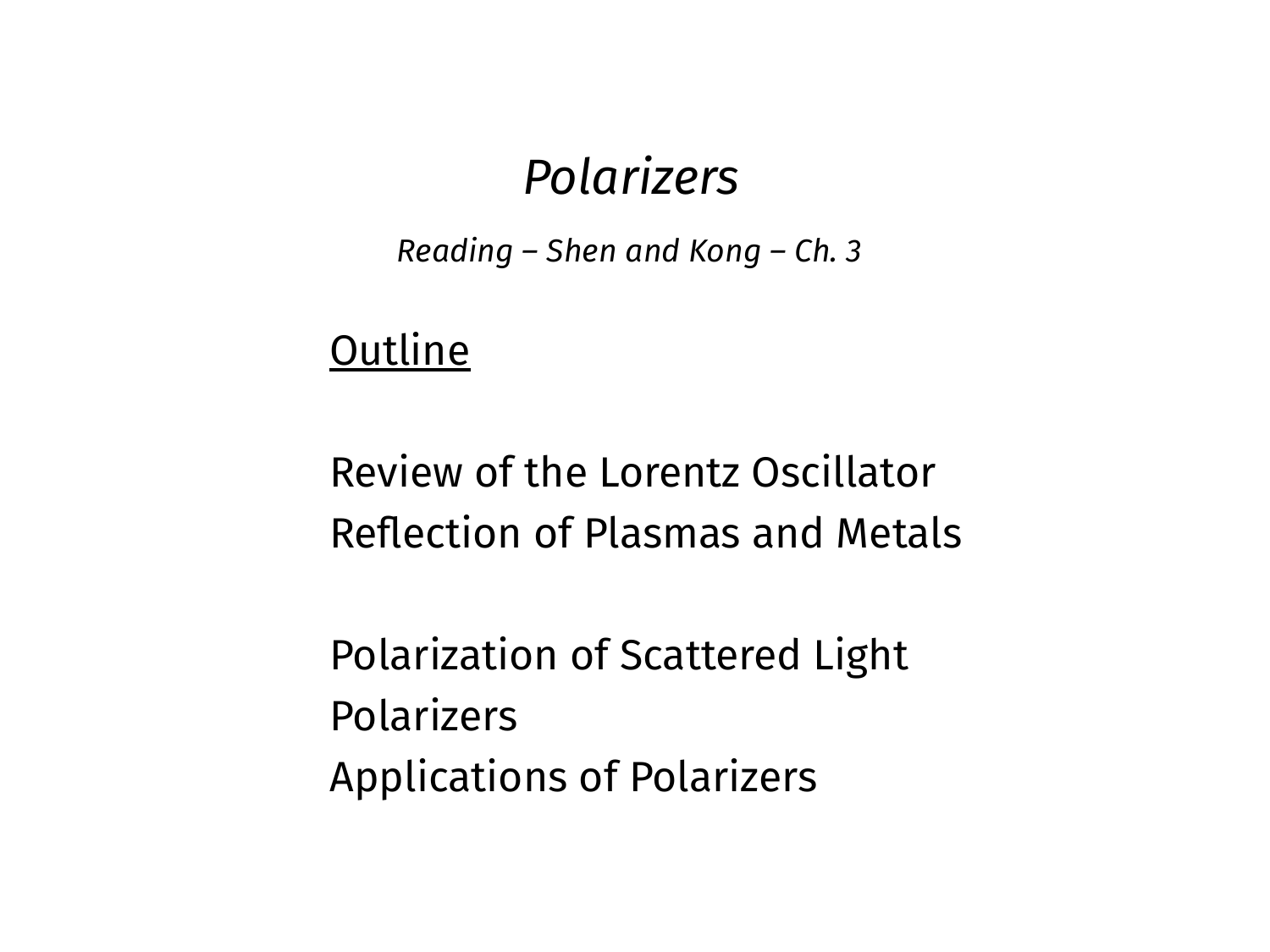

Polarizers
Reading – Shen and Kong – Ch. 3
Outline

Review of the Lorentz Oscillator
Reflection of Plasmas and Metals

Polarization of Scattered Light
Polarizers
Applications of Polarizers